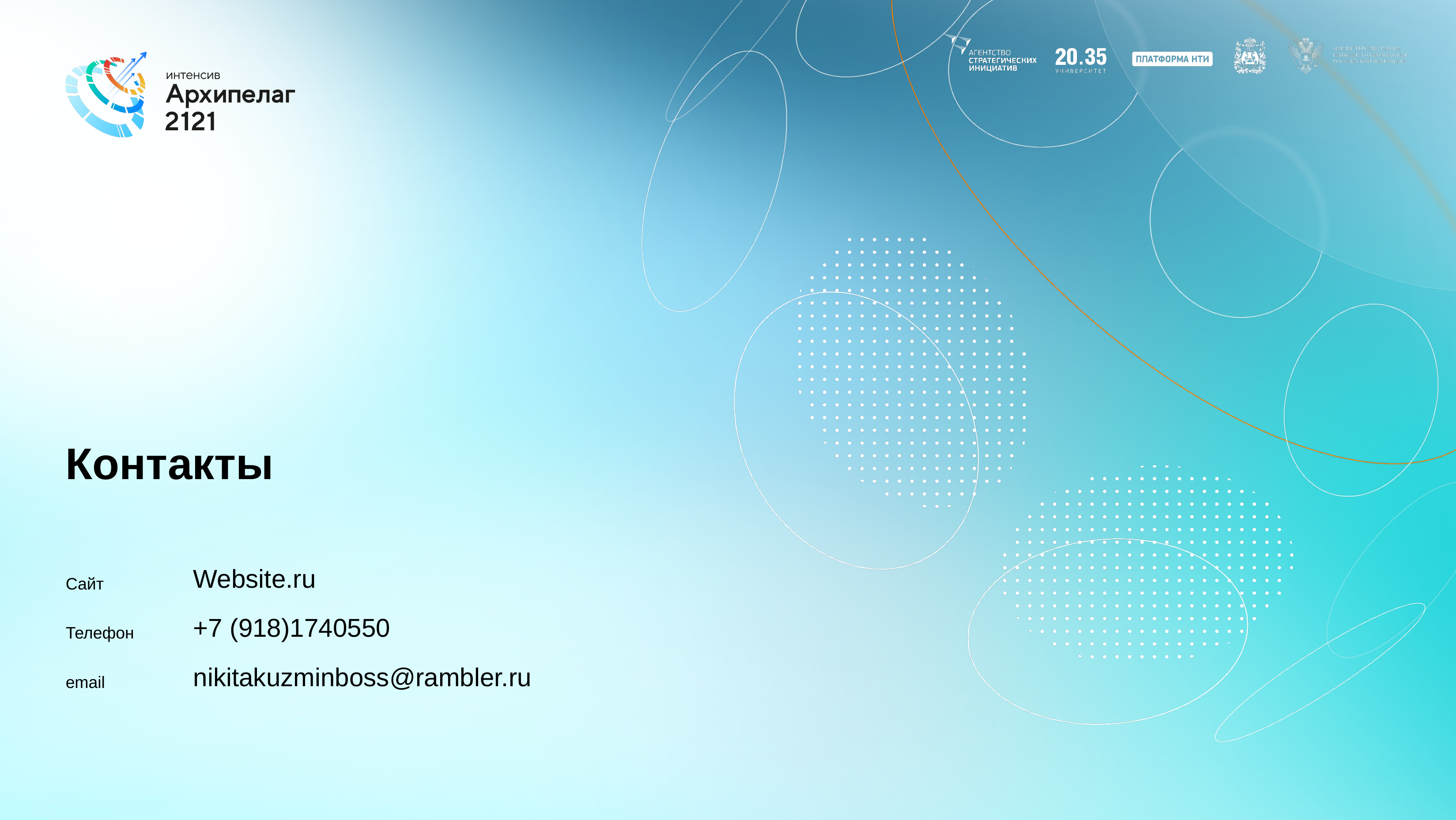

# Контакты
Сайт
Телефон
email
Website.ru
+7 (918)1740550
nikitakuzminboss@rambler.ru